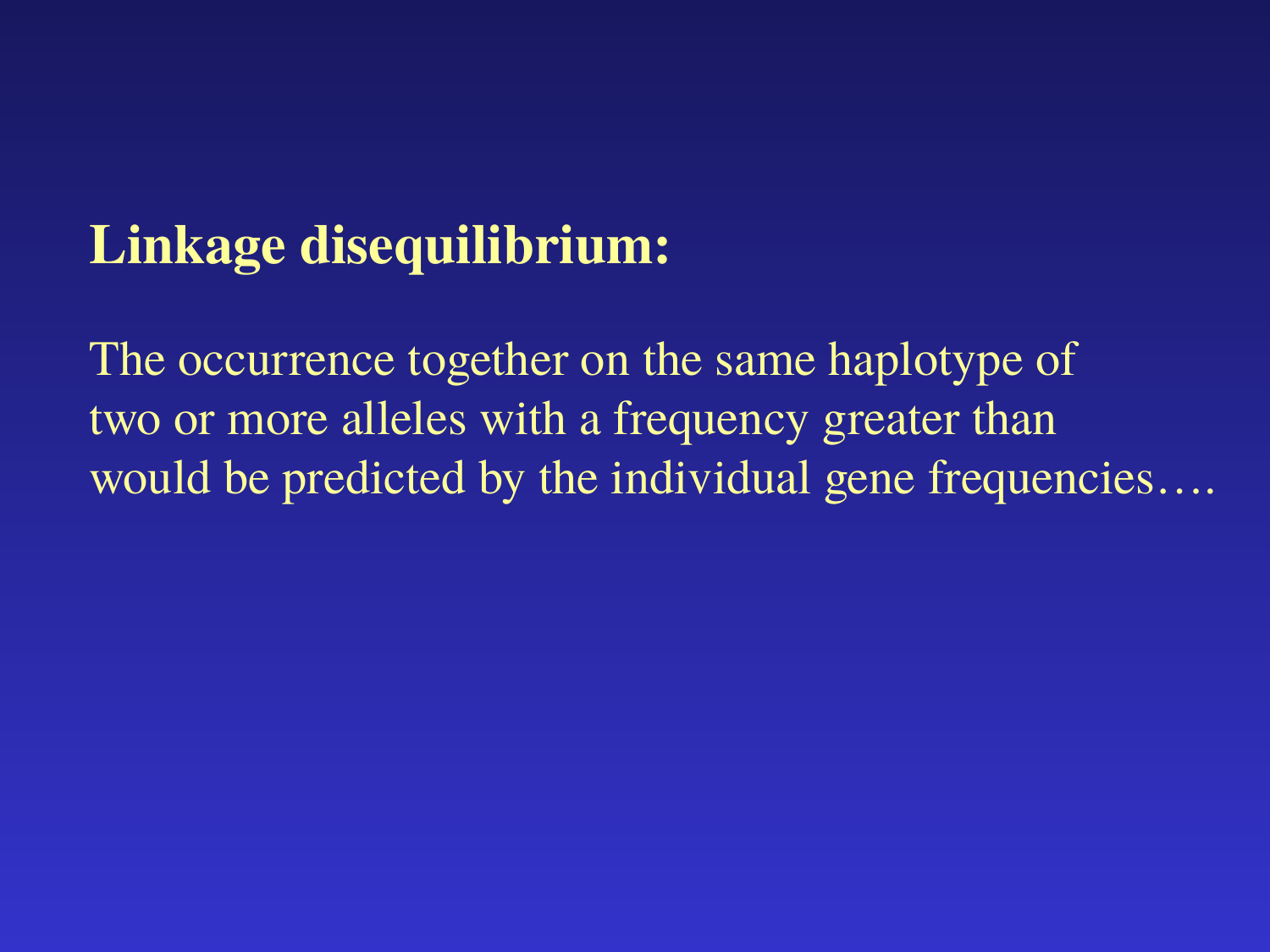

Linkage disequilibrium:

The occurrence together on the same haplotype of
two or more alleles with a frequency greater than
would be predicted by the individual gene frequencies….